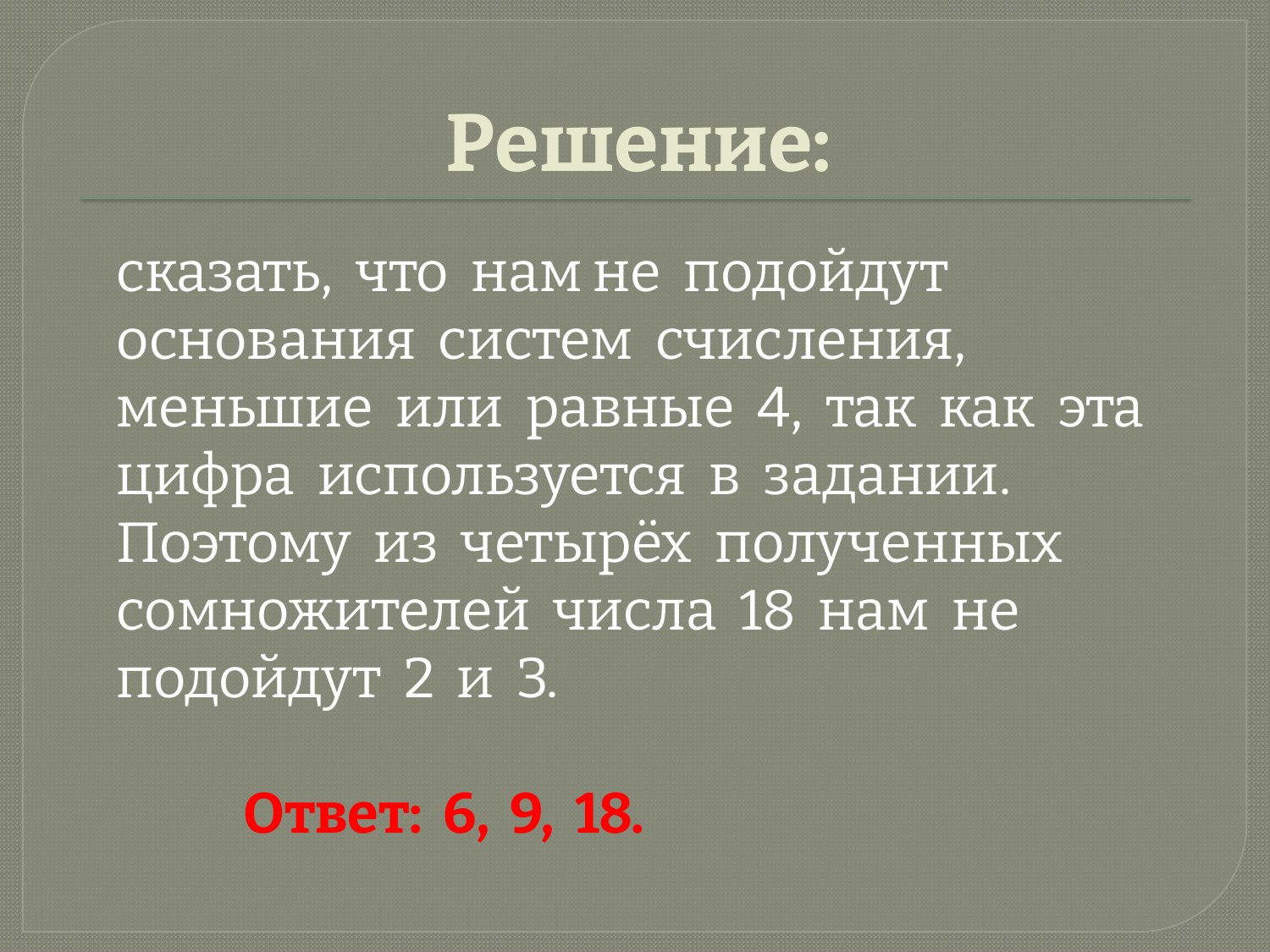

# Решение:
	сказать,  что  нам не  подойдут  основания  систем  счисления,  меньшие  или  равные  4,  так  как  эта  цифра  используется  в  задании.  Поэтому  из  четырёх  полученных  сомножителей  числа  18  нам  не  подойдут  2  и  3.

		Ответ:  6,  9,  18.